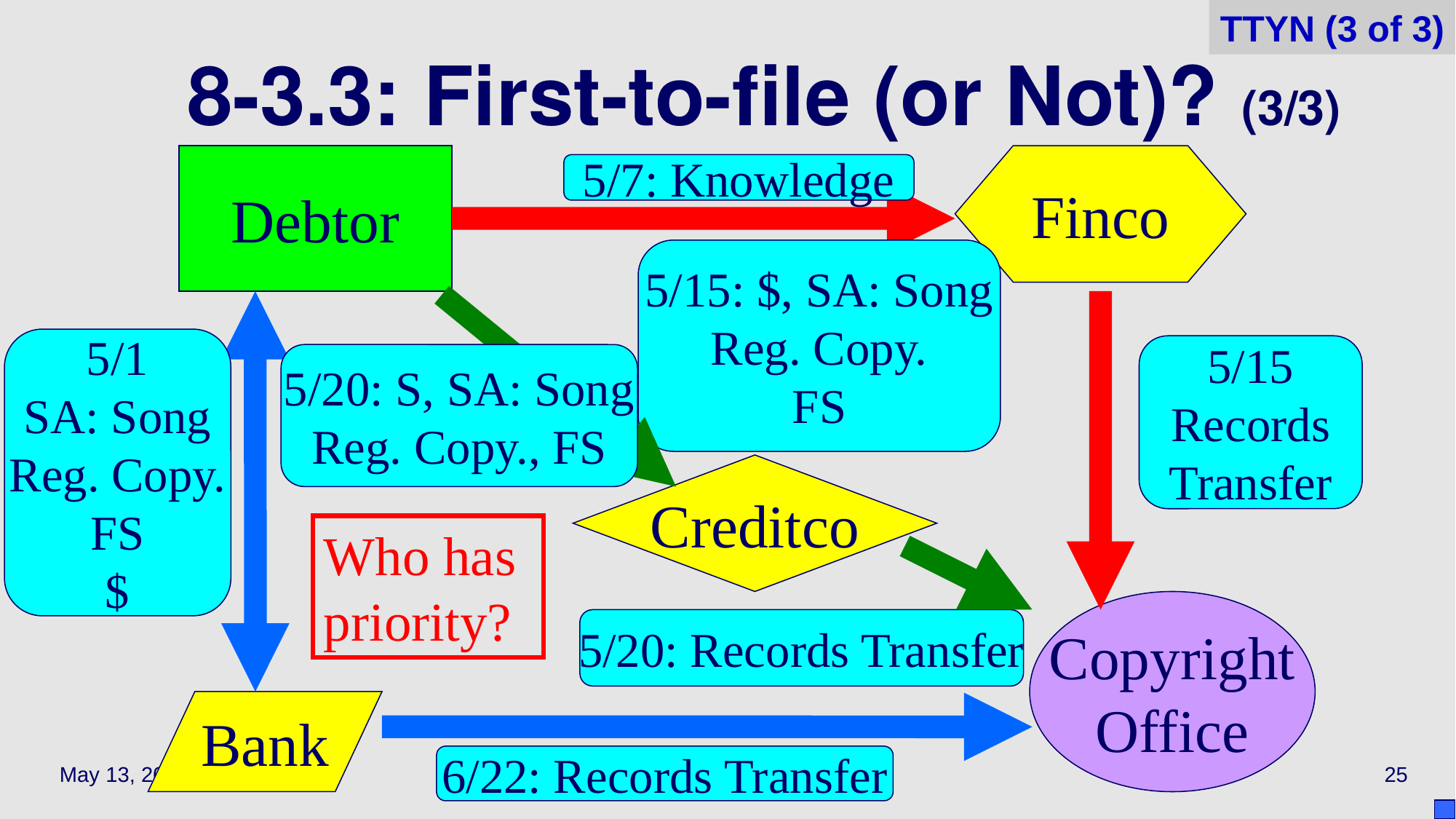

TTYN (3 of 3)
# 8‑3.3: First-to-file (or Not)? (3/3)
Debtor
Finco
5/7: Knowledge

5/15: $, SA: Song
Reg. Copy.
FS

5/1
SA: Song
Reg. Copy.
FS
$
5/15
Records
Transfer
5/20: S, SA: Song
Reg. Copy., FS
Creditco
Who has priority?

Copyright
Office
5/20: Records Transfer
Bank

May 13, 2021
6/22: Records Transfer
25